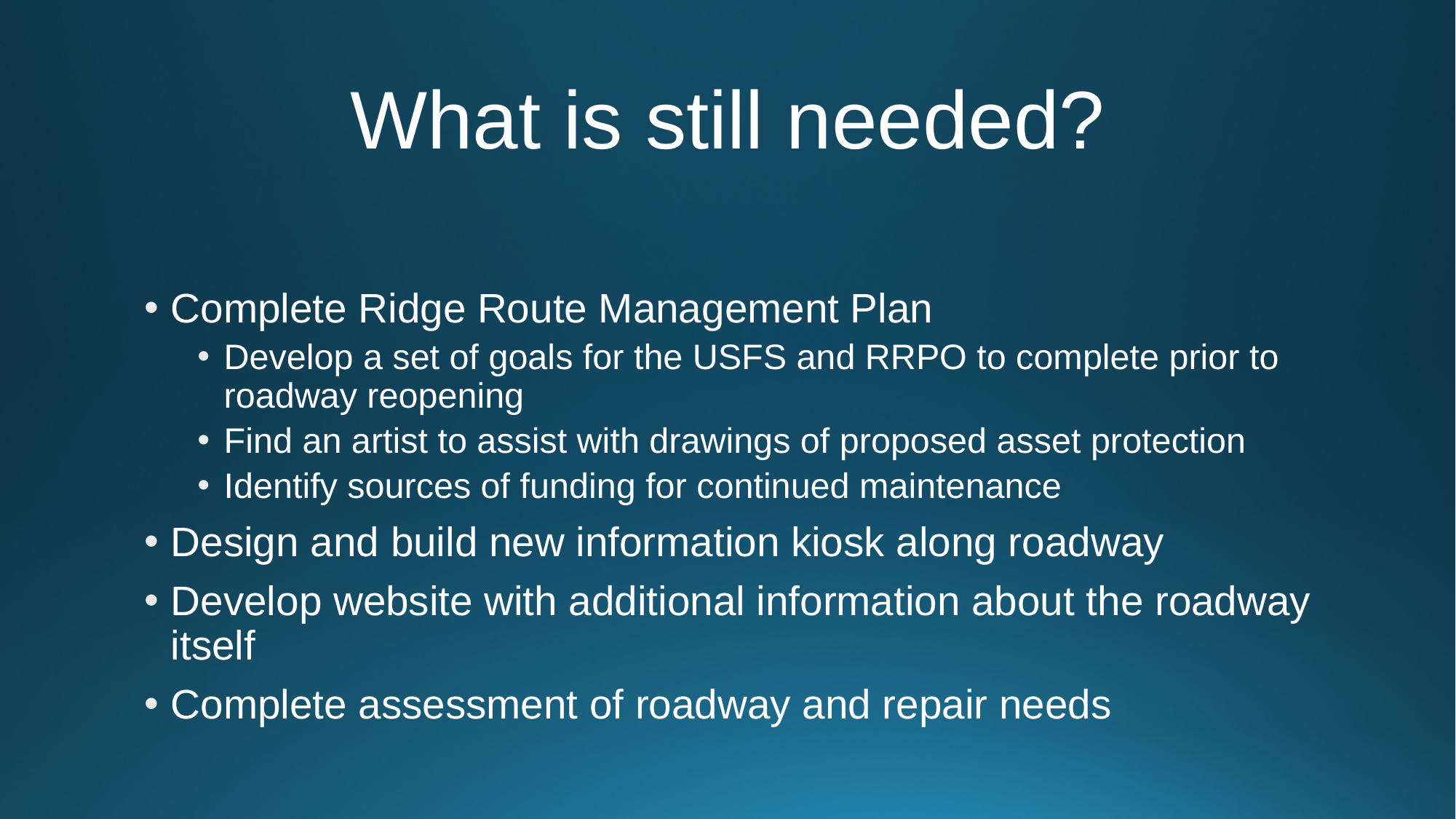

# What is still needed?

Complete Ridge Route Management Plan
Develop a set of goals for the USFS and RRPO to complete prior to roadway reopening
Find an artist to assist with drawings of proposed asset protection
Identify sources of funding for continued maintenance
Design and build new information kiosk along roadway
Develop website with additional information about the roadway itself
Complete assessment of roadway and repair needs